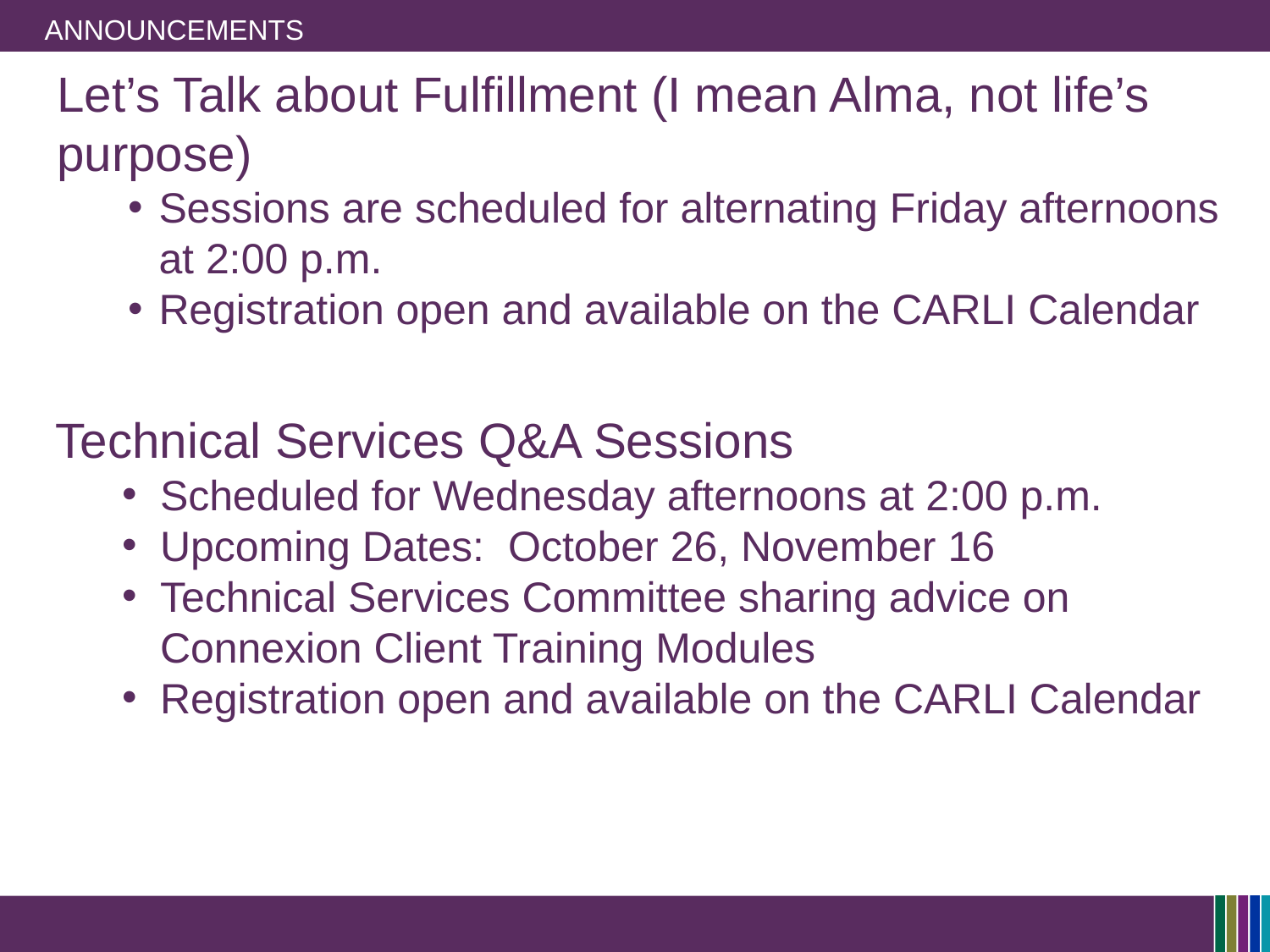

# Announcements
Let’s Talk about Fulfillment (I mean Alma, not life’s purpose)
Sessions are scheduled for alternating Friday afternoons at 2:00 p.m.
Registration open and available on the CARLI Calendar

Technical Services Q&A Sessions
Scheduled for Wednesday afternoons at 2:00 p.m.
Upcoming Dates:  October 26, November 16
Technical Services Committee sharing advice on Connexion Client Training Modules
Registration open and available on the CARLI Calendar